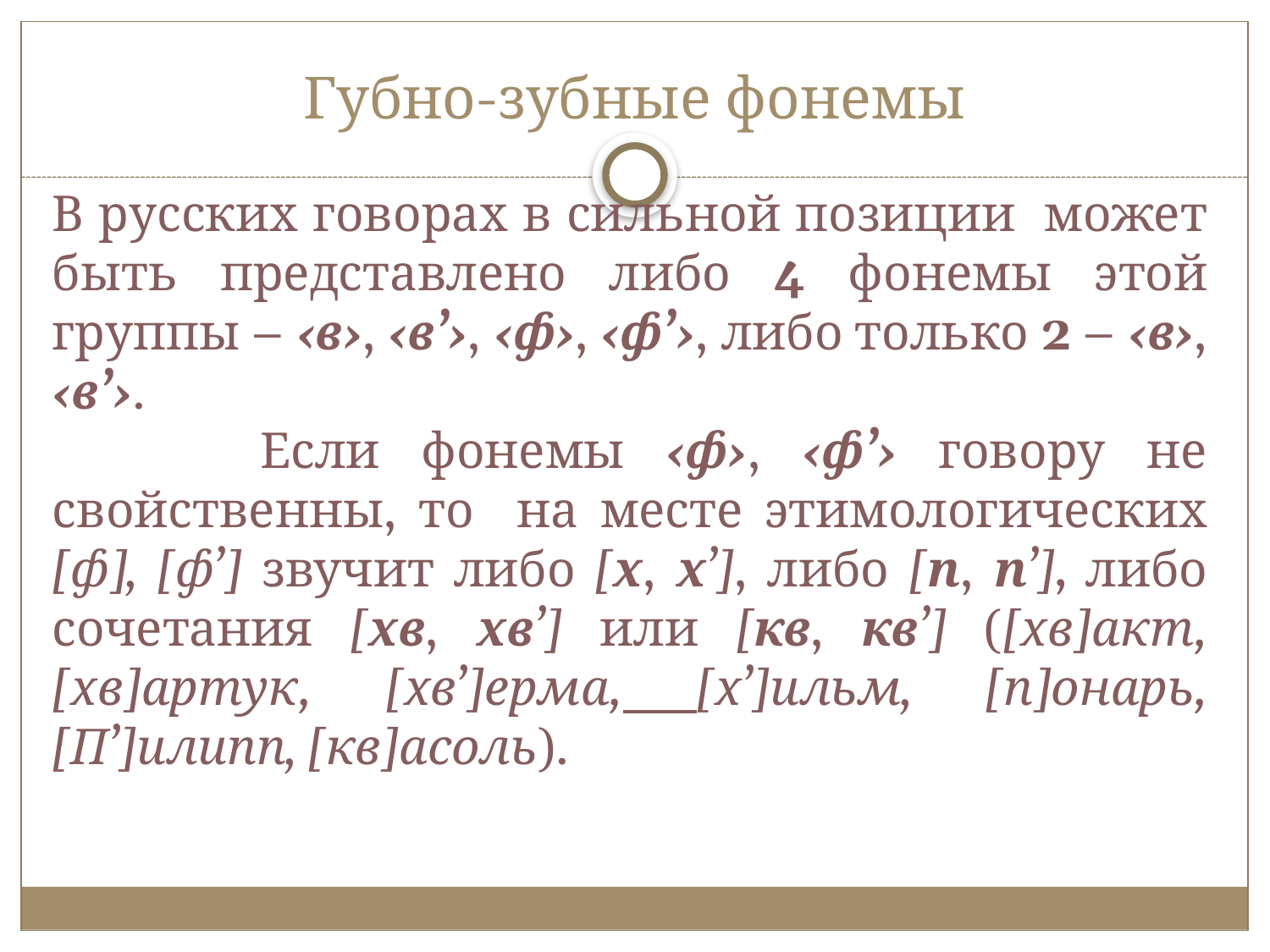

# Губно-зубные фонемы
В русских говорах в сильной позиции  может быть представлено либо 4 фонемы этой группы – ‹в›, ‹в’›, ‹ф›, ‹ф’›, либо только 2 – ‹в›, ‹в’›.
     Если фонемы ‹ф›, ‹ф’› говору не свойственны, то  на месте этимологических [ф]‚ [ф’] звучит либо [х, х’], либо [п, п’]‚ либо сочетания [хв, хв’] или [кв, кв’] ([хв]акт, [хв]артук, [хв’]ерма, [х’]ильм‚ [п]онарь, [П’]илипп‚ [кв]асоль).